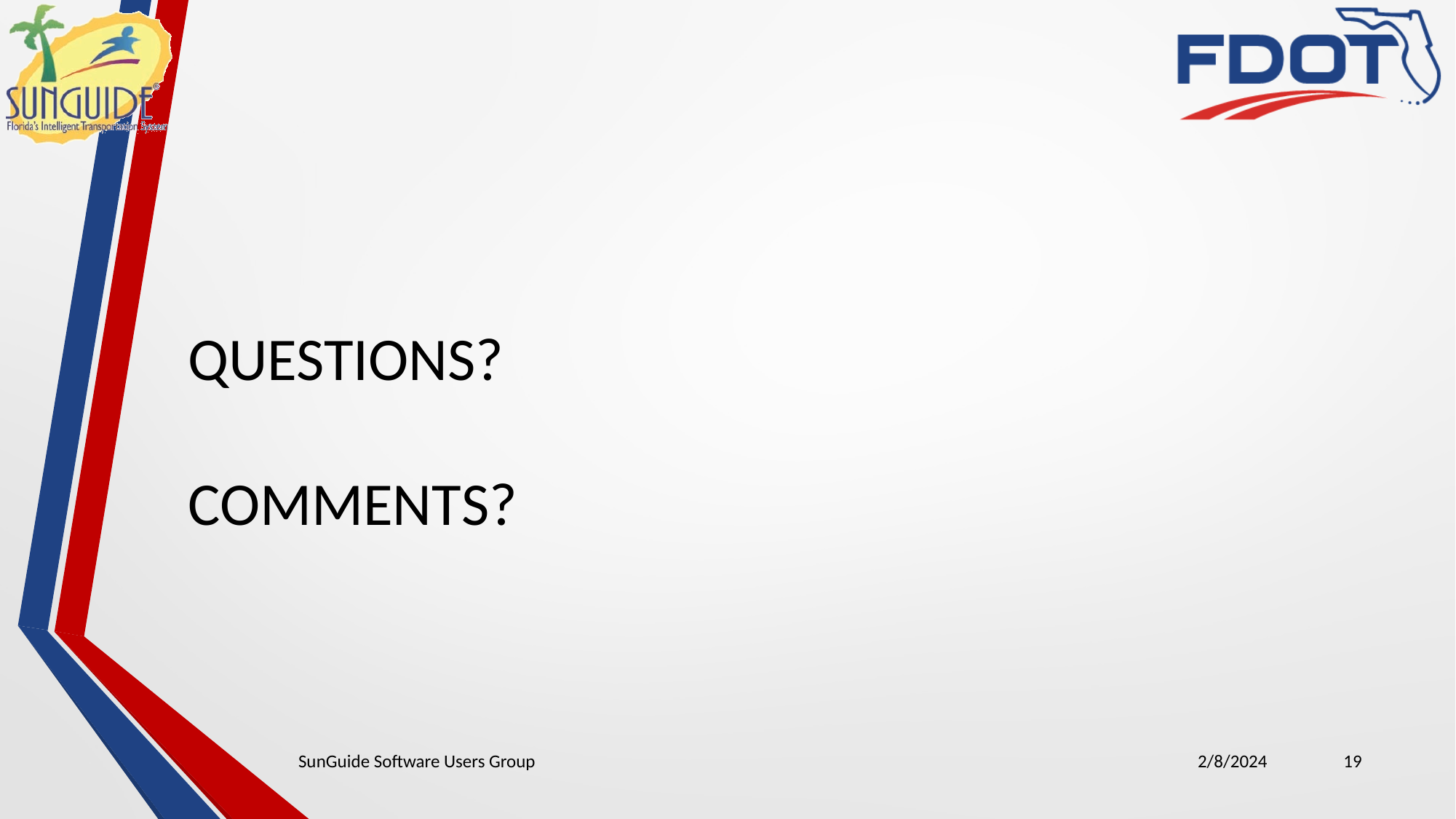

QUESTIONS?

COMMENTS?

SunGuide Software Users Group
2/8/2024
19